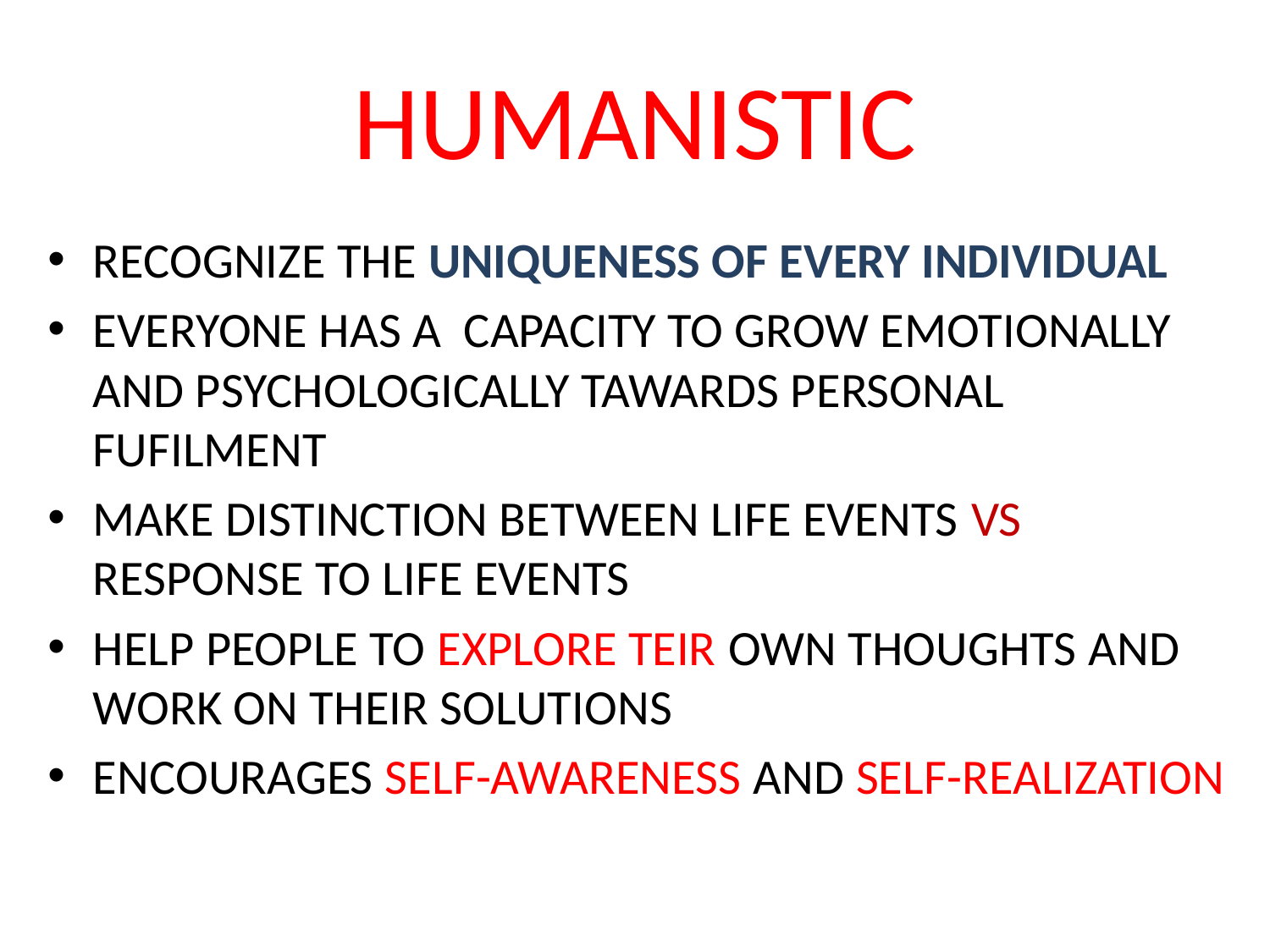

# HUMANISTIC
RECOGNIZE THE UNIQUENESS OF EVERY INDIVIDUAL
EVERYONE HAS A  CAPACITY TO GROW EMOTIONALLY AND PSYCHOLOGICALLY TAWARDS PERSONAL FUFILMENT
MAKE DISTINCTION BETWEEN LIFE EVENTS VS RESPONSE TO LIFE EVENTS
HELP PEOPLE TO EXPLORE TEIR OWN THOUGHTS AND WORK ON THEIR SOLUTIONS
ENCOURAGES SELF-AWARENESS AND SELF-REALIZATION